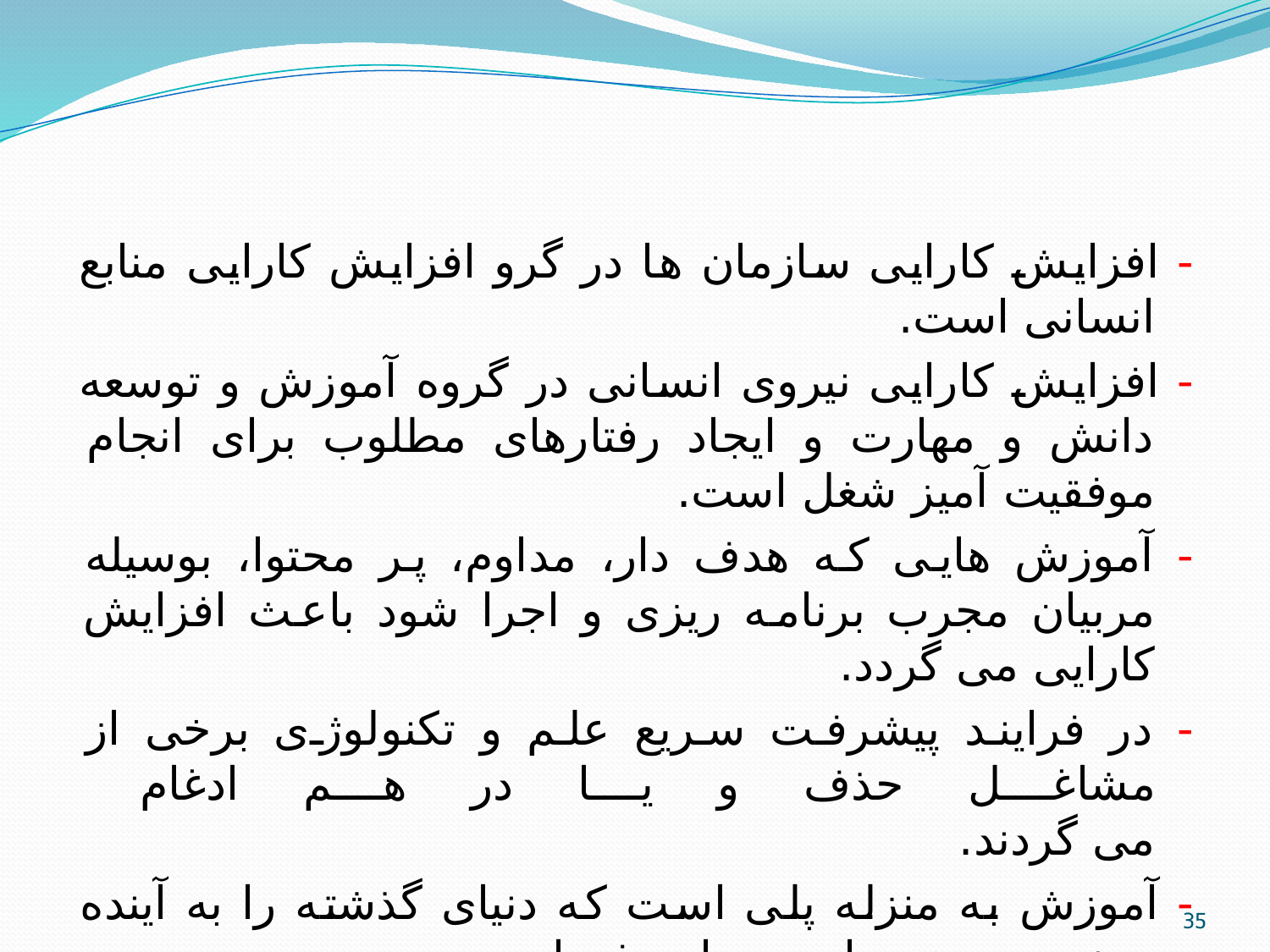

- افزایش کارایی سازمان ها در گرو افزایش کارایی منابع انسانی است.
- افزایش کارایی نیروی انسانی در گروه آموزش و توسعه دانش و مهارت و ایجاد رفتارهای مطلوب برای انجام موفقیت آمیز شغل است.
- آموزش هایی که هدف دار، مداوم، پر محتوا، بوسیله مربیان مجرب برنامه ریزی و اجرا شود باعث افزایش کارایی می گردد.
- در فرایند پیشرفت سریع علم و تکنولوژی برخی از مشاغل حذف و یا در هم ادغام
می گردند.
- آموزش به منزله پلی است که دنیای گذشته را به آینده پیوند می دهد و امروز را به فردا

35